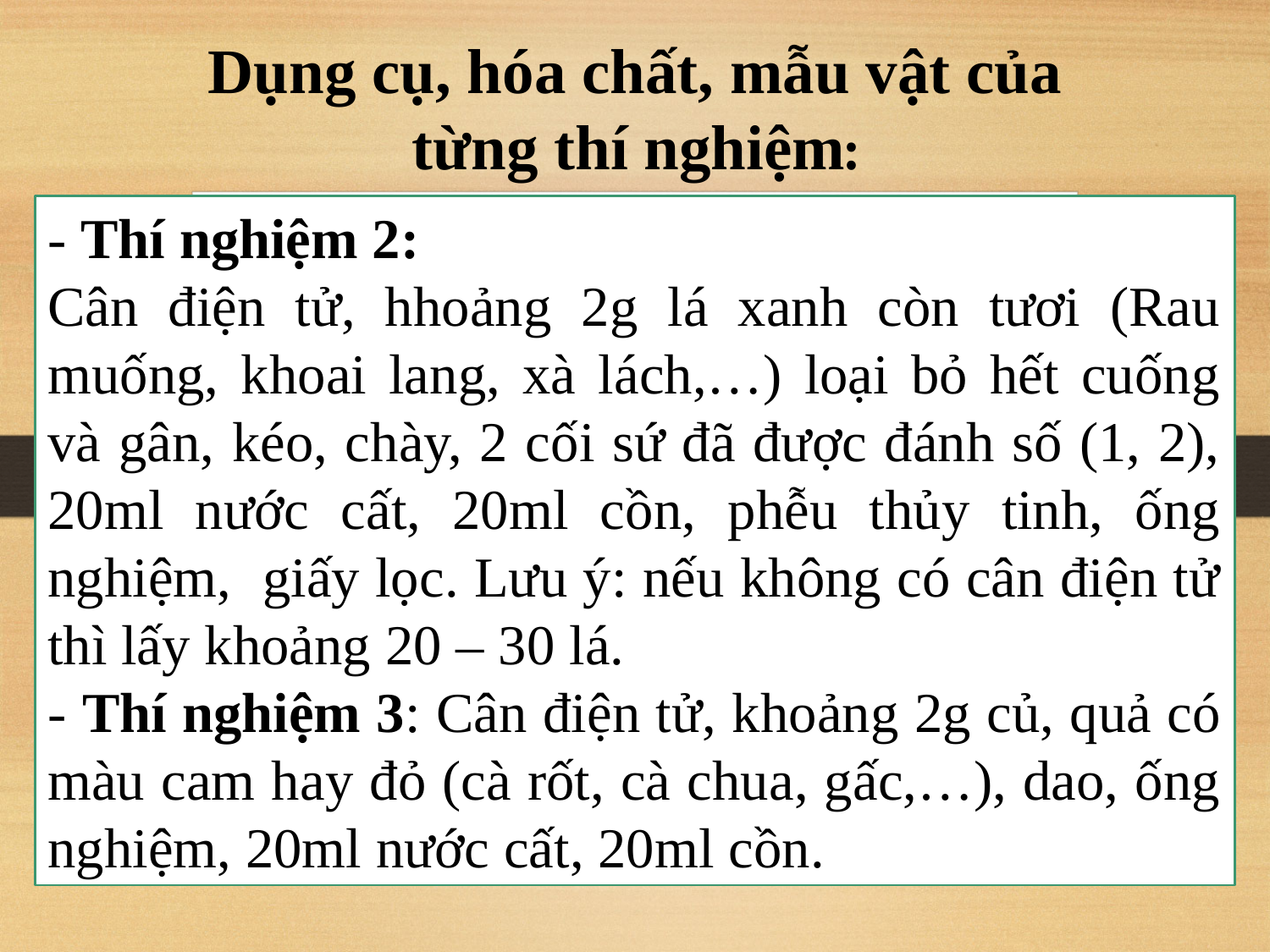

Dụng cụ, hóa chất, mẫu vật của từng thí nghiệm:
- Thí nghiệm 2:
Cân điện tử, hhoảng 2g lá xanh còn tươi (Rau muống, khoai lang, xà lách,…) loại bỏ hết cuống và gân, kéo, chày, 2 cối sứ đã được đánh số (1, 2), 20ml nước cất, 20ml cồn, phễu thủy tinh, ống nghiệm,  giấy lọc. Lưu ý: nếu không có cân điện tử thì lấy khoảng 20 – 30 lá.
- Thí nghiệm 3: Cân điện tử, khoảng 2g củ, quả có màu cam hay đỏ (cà rốt, cà chua, gấc,…), dao, ống nghiệm, 20ml nước cất, 20ml cồn.